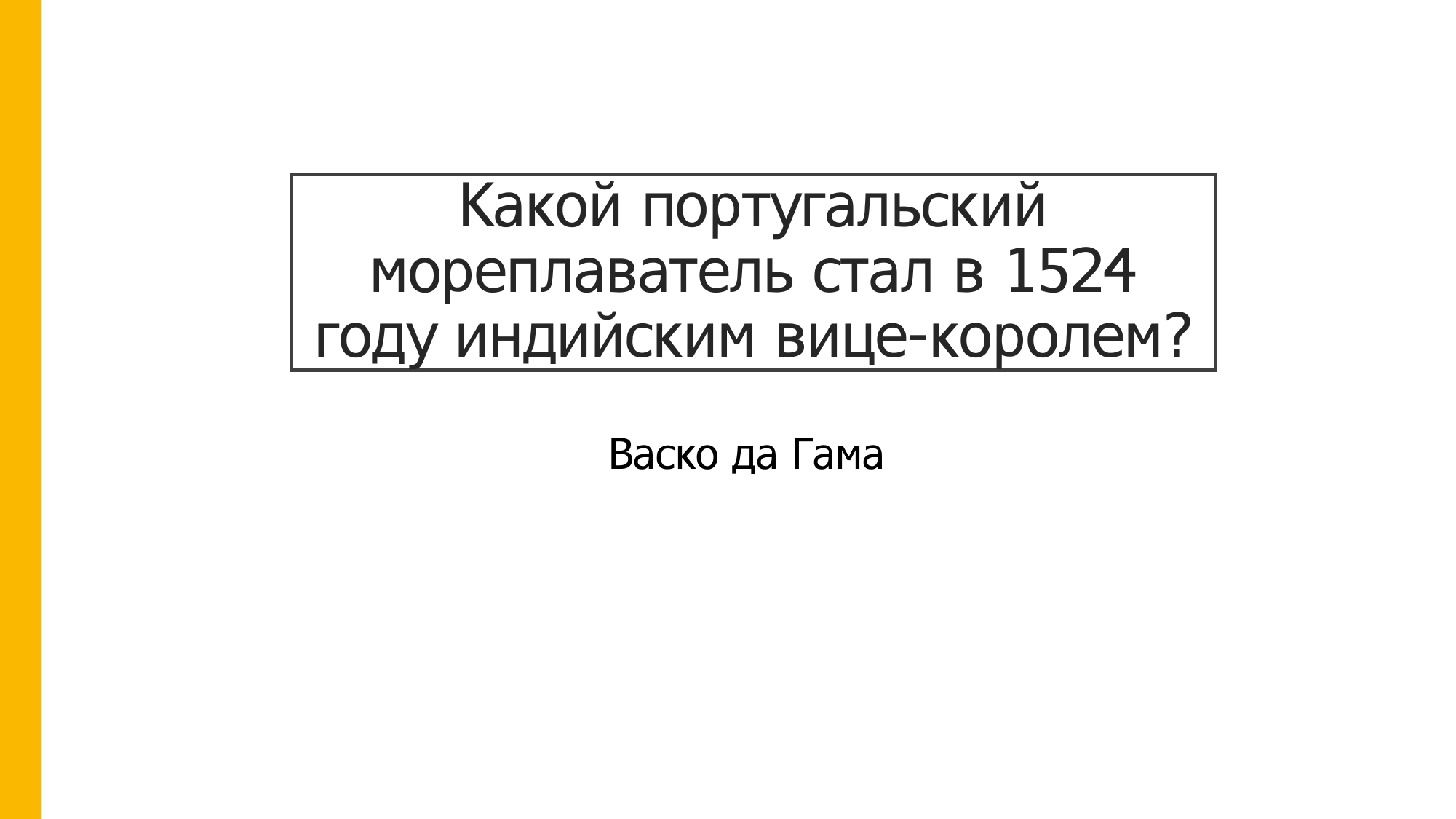

# Какой португальский мореплаватель стал в 1524 году индийским вице-королем?
Васко да Гама